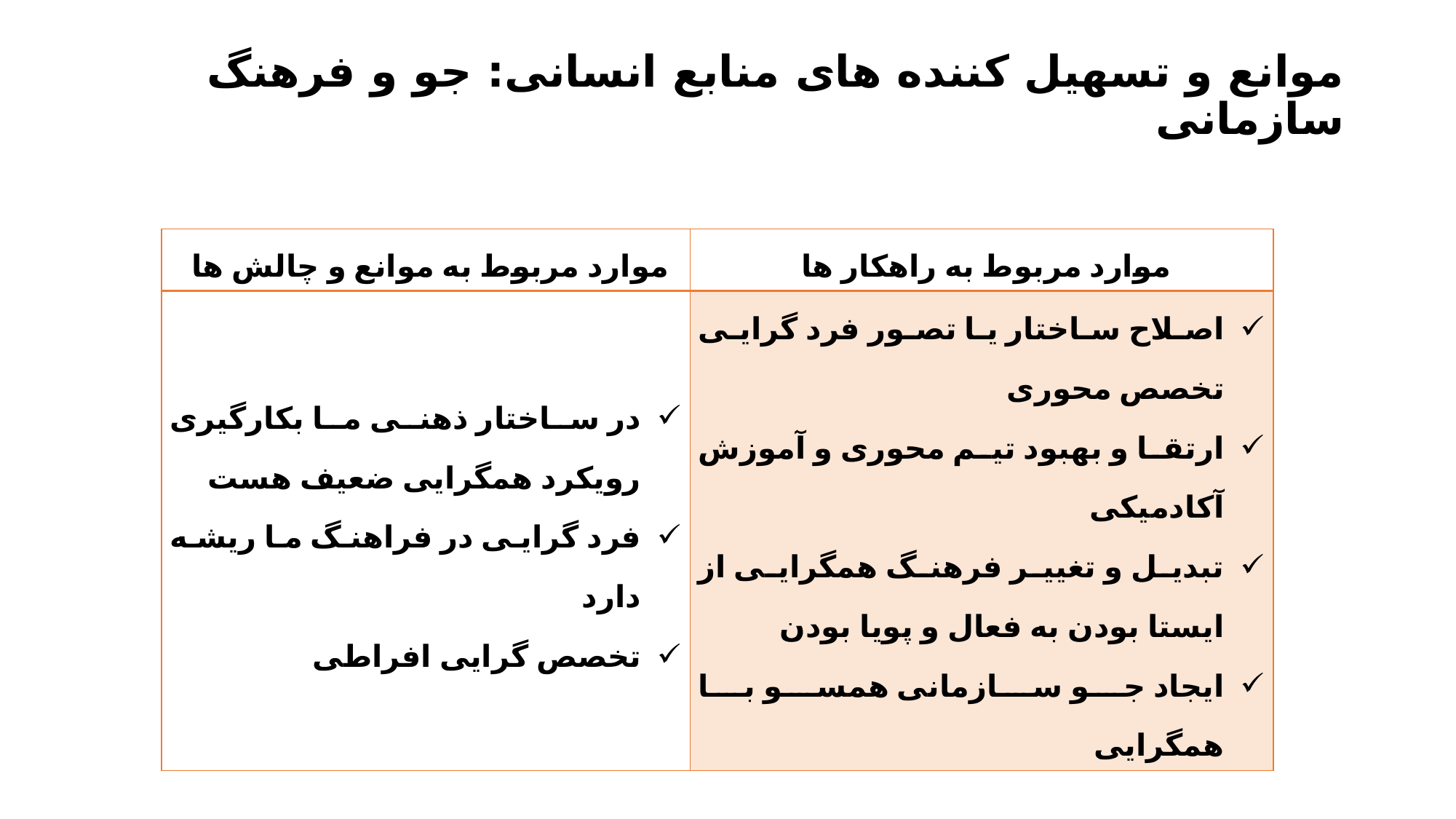

# موانع و تسهیل کننده های منابع انسانی: جو و فرهنگ سازمانی

| موارد مربوط به موانع و چالش ها | موارد مربوط به راهکار ها |
| --- | --- |
| در ساختار ذهنی ما بکارگیری رویکرد همگرایی ضعیف هست فرد گرایی در فراهنگ ما ریشه دارد تخصص گرایی افراطی | اصلاح ساختار یا تصور فرد گرایی تخصص محوری ارتقا و بهبود تیم محوری و آموزش آکادمیکی تبدیل و تغییر فرهنگ همگرایی از ایستا بودن به فعال و پویا بودن ایجاد جو سازمانی همسو با همگرایی |